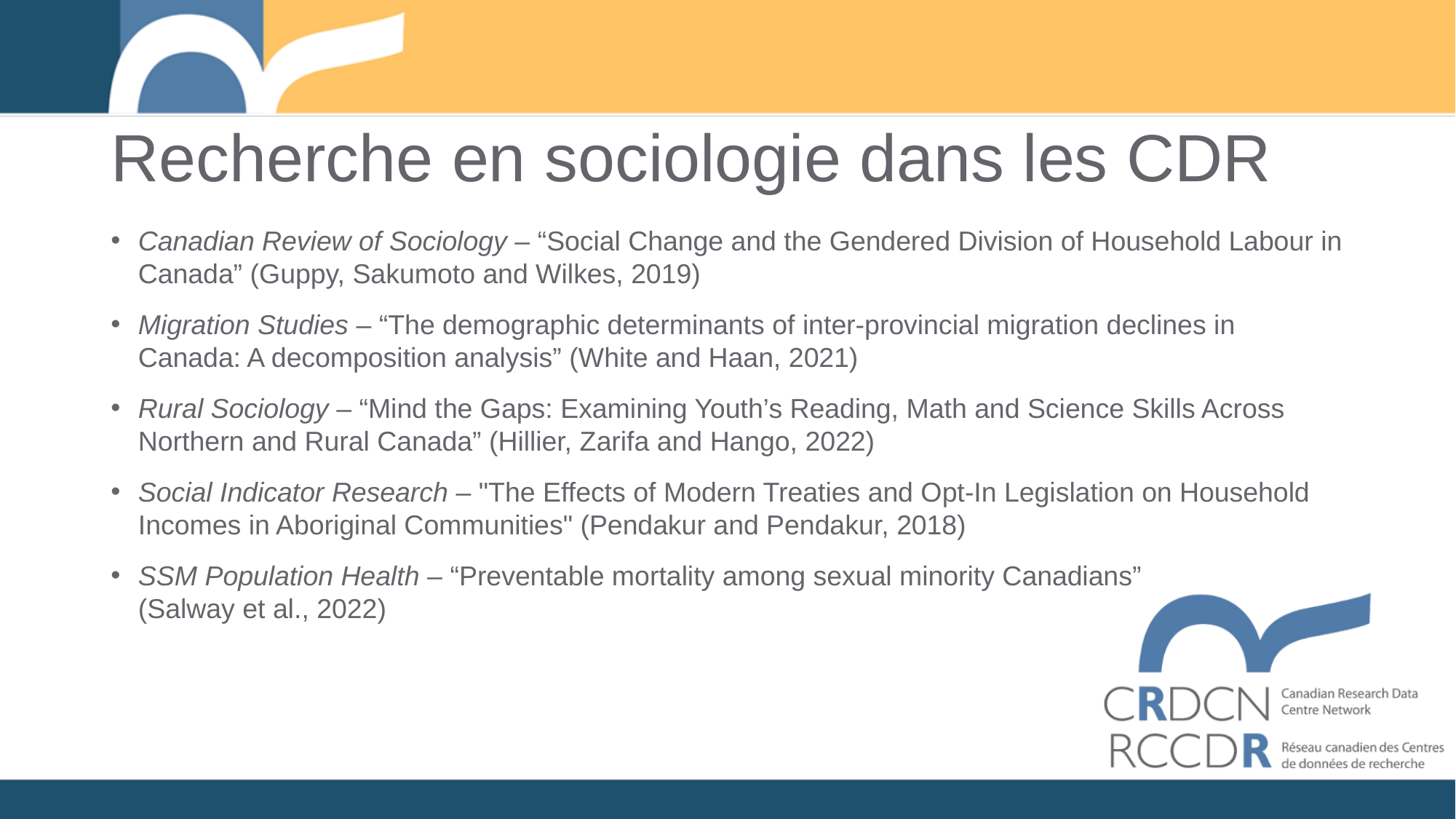

# Recherche en sociologie dans les CDR
Canadian Review of Sociology – “Social Change and the Gendered Division of Household Labour in Canada” (Guppy, Sakumoto and Wilkes, 2019)
Migration Studies – “The demographic determinants of inter-provincial migration declines in Canada: A decomposition analysis” (White and Haan, 2021)
Rural Sociology – “Mind the Gaps: Examining Youth’s Reading, Math and Science Skills Across
Northern and Rural Canada” (Hillier, Zarifa and Hango, 2022)
Social Indicator Research – "The Effects of Modern Treaties and Opt-In Legislation on Household Incomes in Aboriginal Communities" (Pendakur and Pendakur, 2018)
SSM Population Health – “Preventable mortality among sexual minority Canadians”
(Salway et al., 2022)